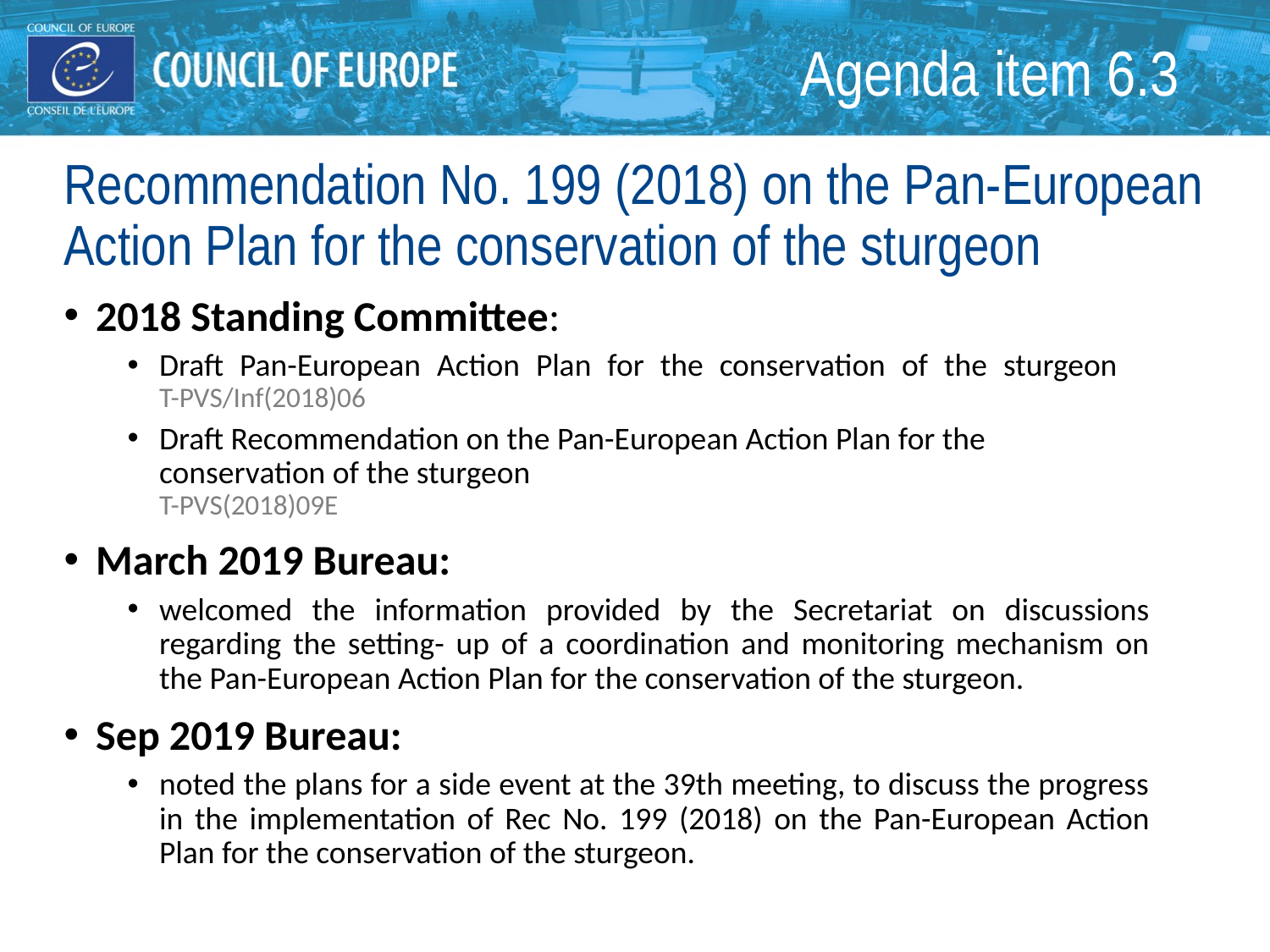

Agenda item 6.3
Recommendation No. 199 (2018) on the Pan-European Action Plan for the conservation of the sturgeon
2018 Standing Committee:
Draft Pan-European Action Plan for the conservation of the sturgeon
T-PVS/Inf(2018)06
Draft Recommendation on the Pan-European Action Plan for the conservation of the sturgeon
T-PVS(2018)09E
March 2019 Bureau:
welcomed the information provided by the Secretariat on discussions regarding the setting- up of a coordination and monitoring mechanism on the Pan-European Action Plan for the conservation of the sturgeon.
Sep 2019 Bureau:
noted the plans for a side event at the 39th meeting, to discuss the progress in the implementation of Rec No. 199 (2018) on the Pan-European Action Plan for the conservation of the sturgeon.